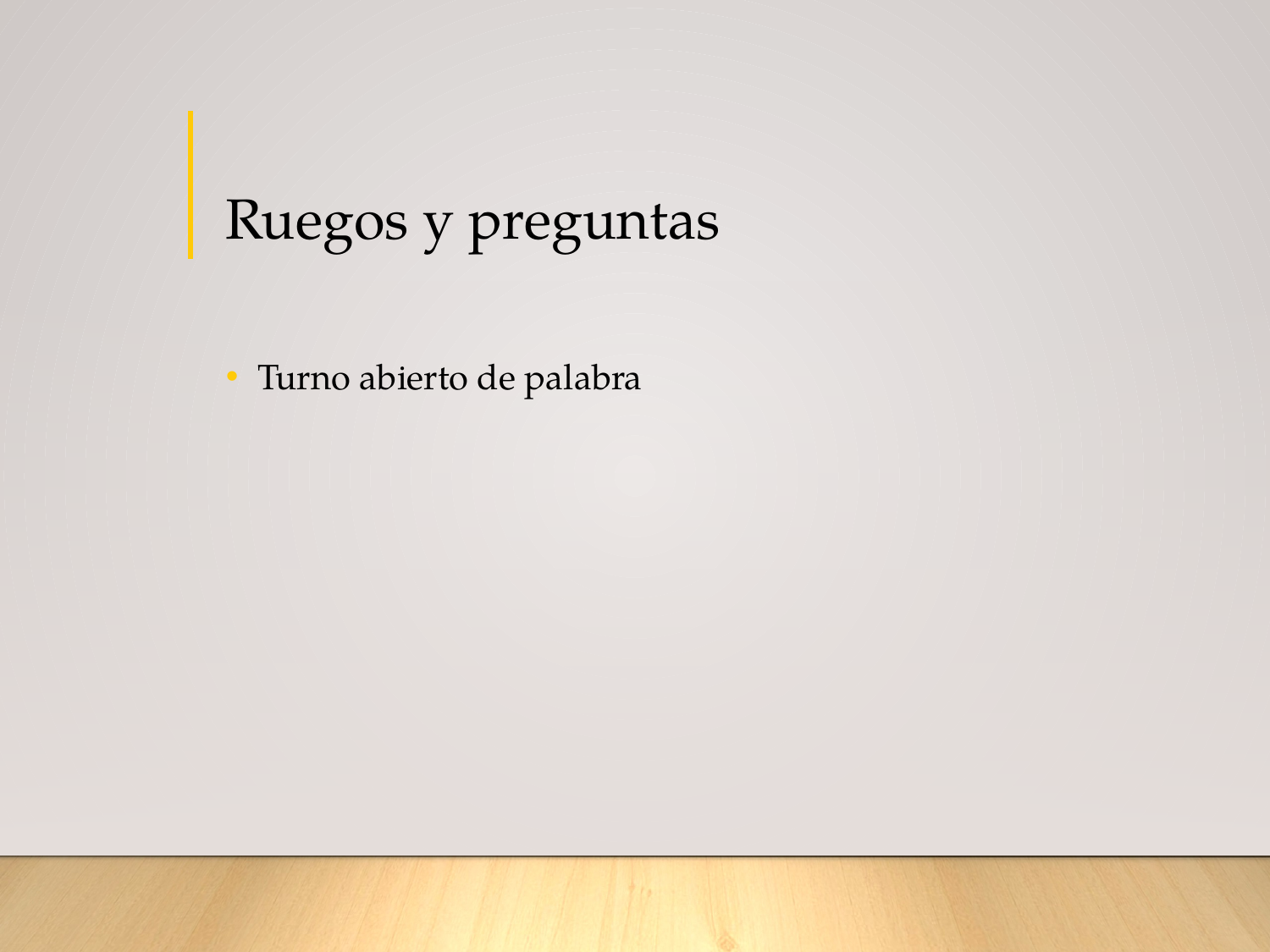

# Ruegos y preguntas

Turno abierto de palabra